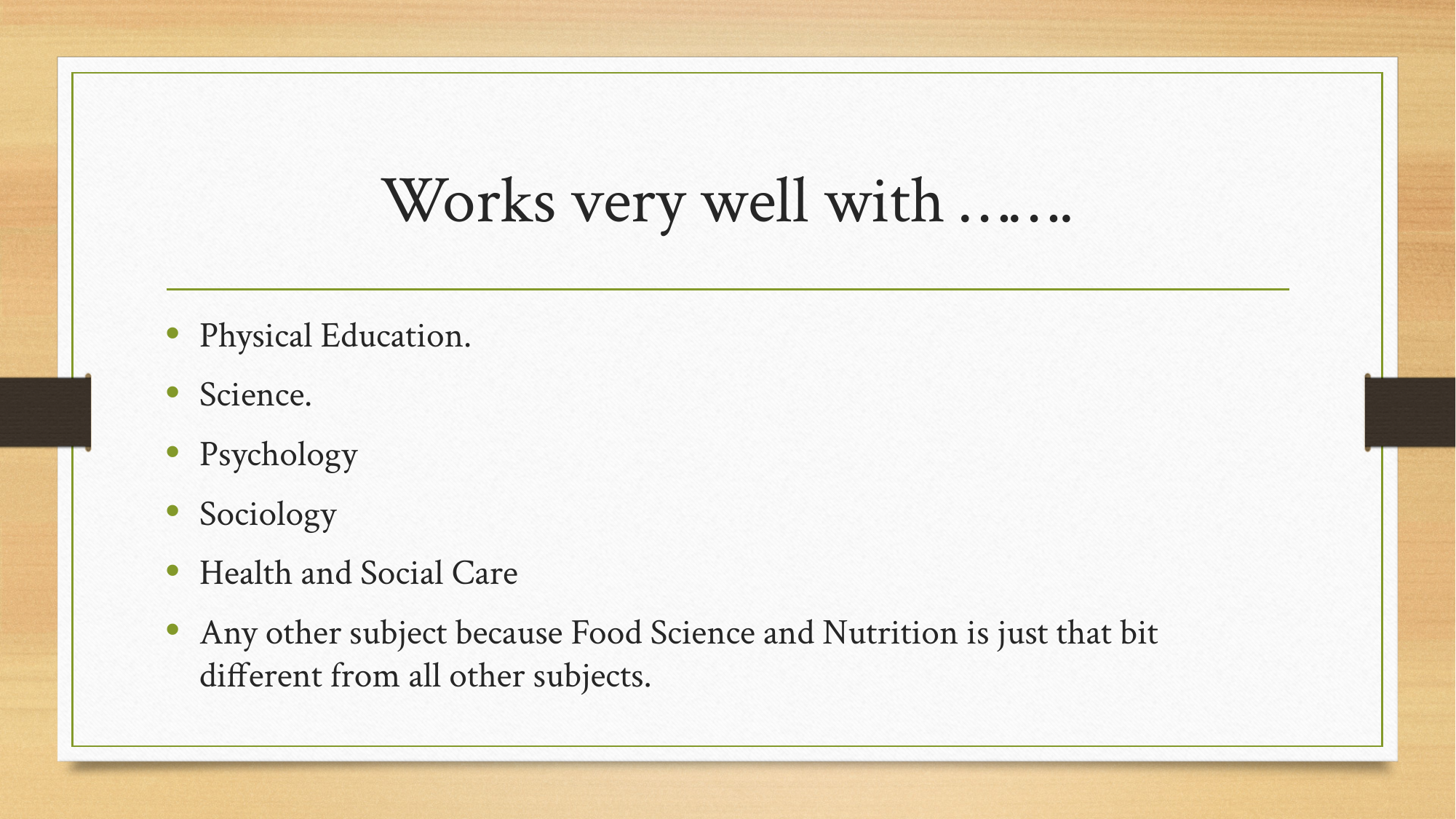

# Works very well with …….
Physical Education.
Science.
Psychology
Sociology
Health and Social Care
Any other subject because Food Science and Nutrition is just that bit different from all other subjects.